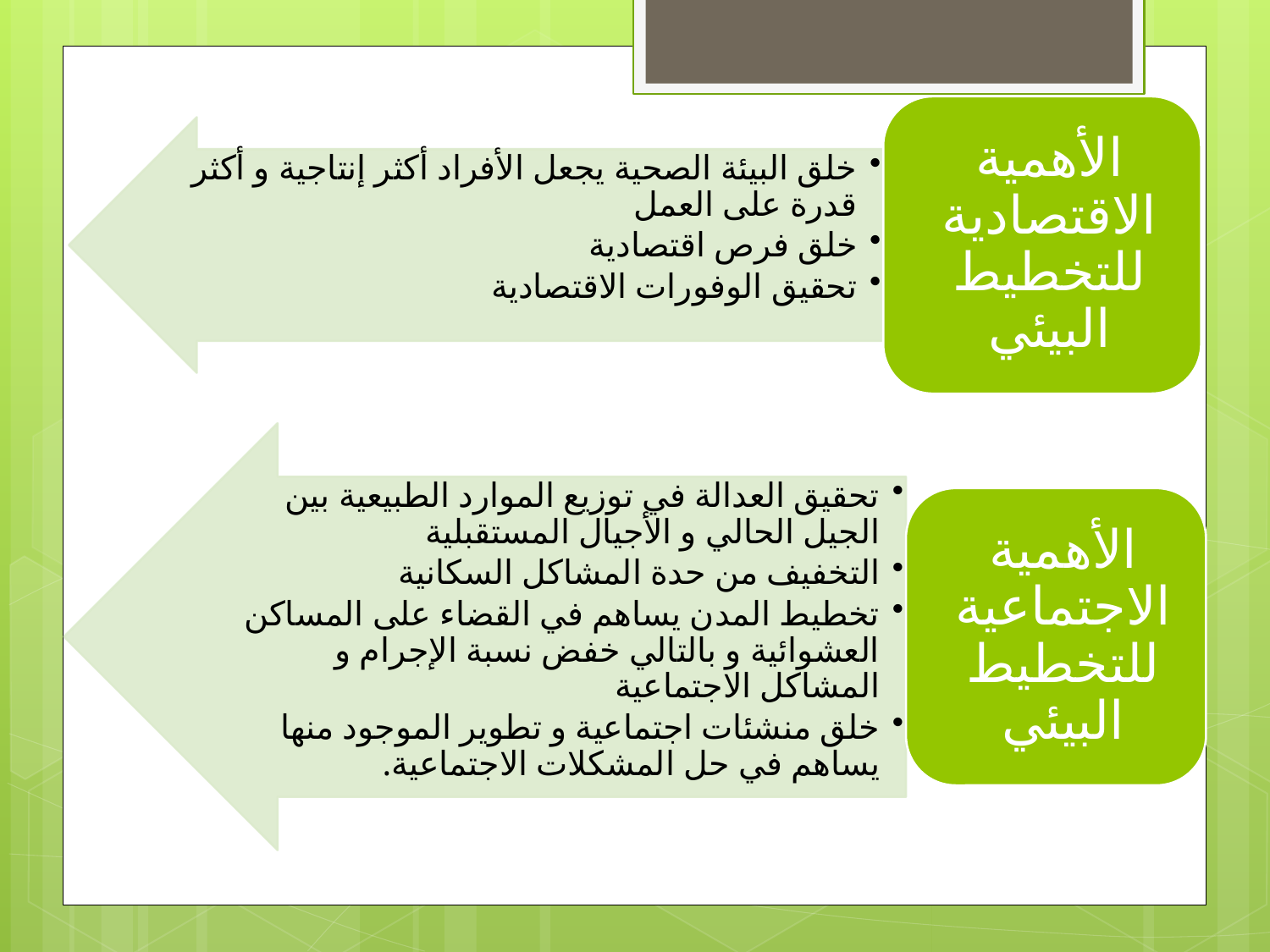

#
خلق البيئة الصحية يجعل الأفراد أكثر إنتاجية و أكثر قدرة على العمل
خلق فرص اقتصادية
تحقيق الوفورات الاقتصادية
الأهمية الاقتصادية للتخطيط البيئي
تحقيق العدالة في توزيع الموارد الطبيعية بين الجيل الحالي و الأجيال المستقبلية
التخفيف من حدة المشاكل السكانية
تخطيط المدن يساهم في القضاء على المساكن العشوائية و بالتالي خفض نسبة الإجرام و المشاكل الاجتماعية
خلق منشئات اجتماعية و تطوير الموجود منها يساهم في حل المشكلات الاجتماعية.
الأهمية الاجتماعية للتخطيط البيئي